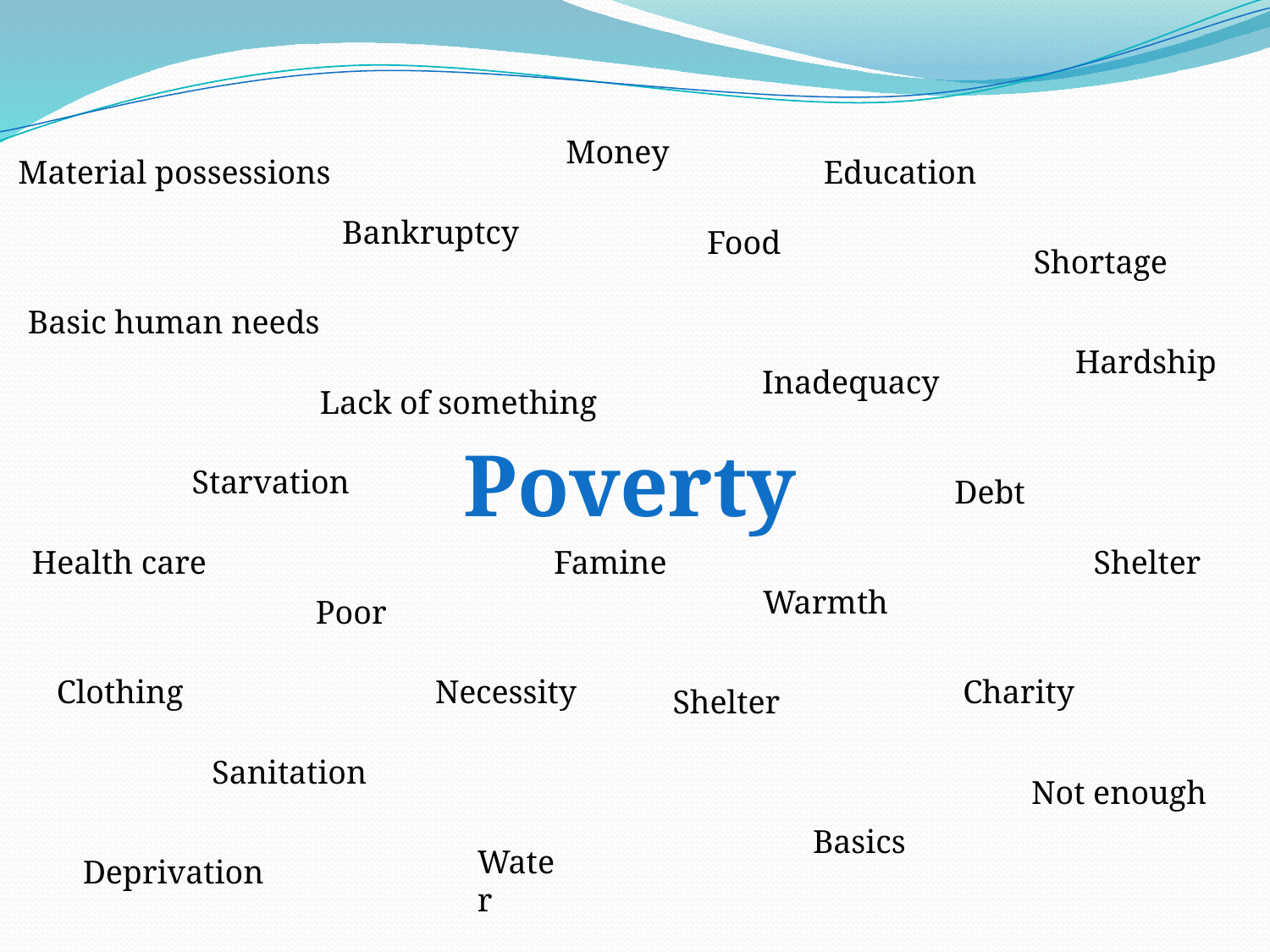

Money
Material possessions
Education
Bankruptcy
Food
Shortage
Basic human needs
Hardship
Inadequacy
Lack of something
Poverty
Starvation
 Debt
Health care
Famine
Shelter
Warmth
Poor
Clothing
Necessity
Charity
Shelter
Sanitation
Not enough
Basics
Water
Deprivation